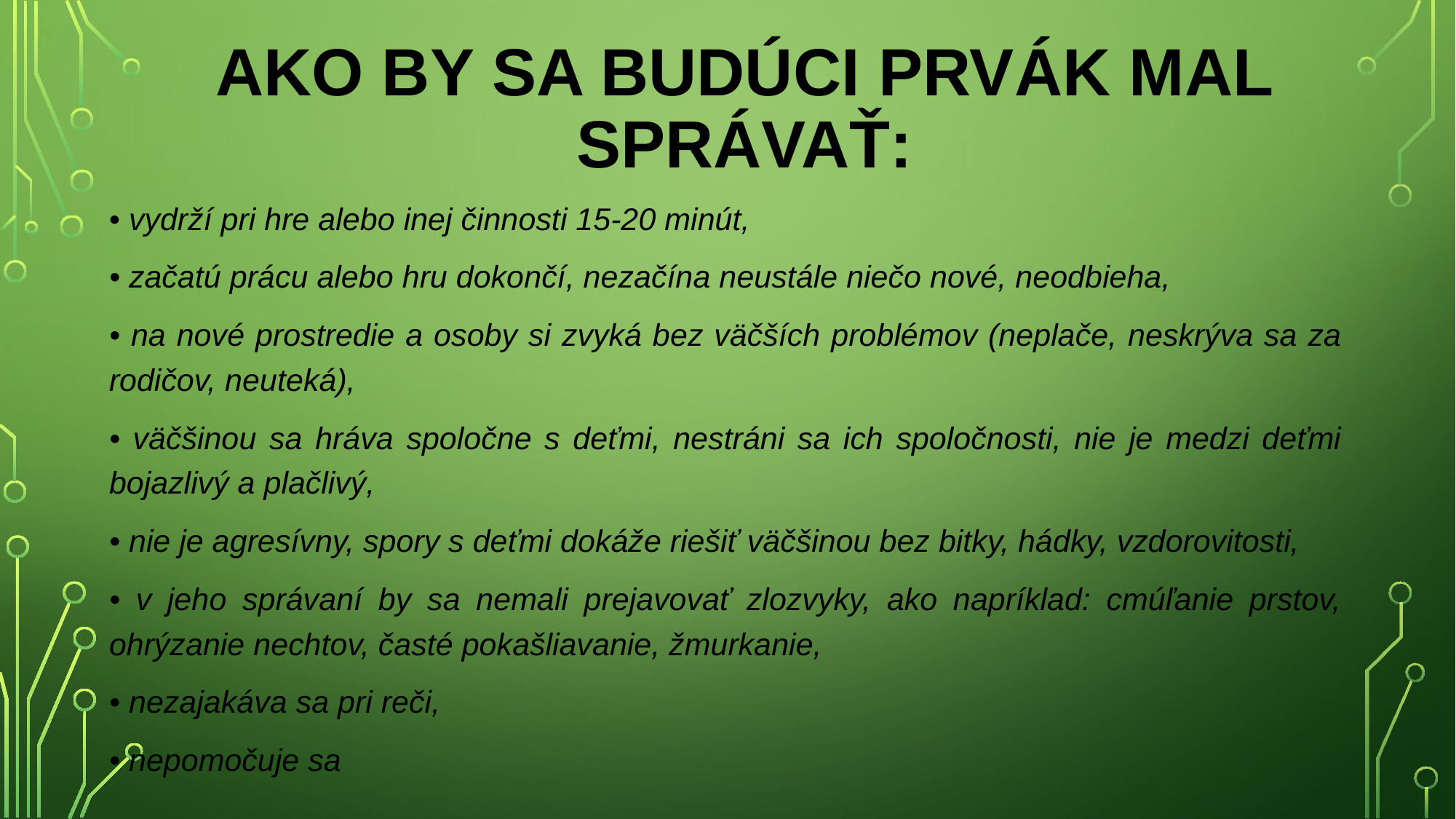

# AKO BY SA BUDÚCI PRVÁK MAL SPRÁVAŤ:
• vydrží pri hre alebo inej činnosti 15-20 minút,
• začatú prácu alebo hru dokončí, nezačína neustále niečo nové, neodbieha,
• na nové prostredie a osoby si zvyká bez väčších problémov (neplače, neskrýva sa za rodičov, neuteká),
• väčšinou sa hráva spoločne s deťmi, nestráni sa ich spoločnosti, nie je medzi deťmi bojazlivý a plačlivý,
• nie je agresívny, spory s deťmi dokáže riešiť väčšinou bez bitky, hádky, vzdorovitosti,
• v jeho správaní by sa nemali prejavovať zlozvyky, ako napríklad: cmúľanie prstov, ohrýzanie nechtov, časté pokašliavanie, žmurkanie,
• nezajakáva sa pri reči,
• nepomočuje sa